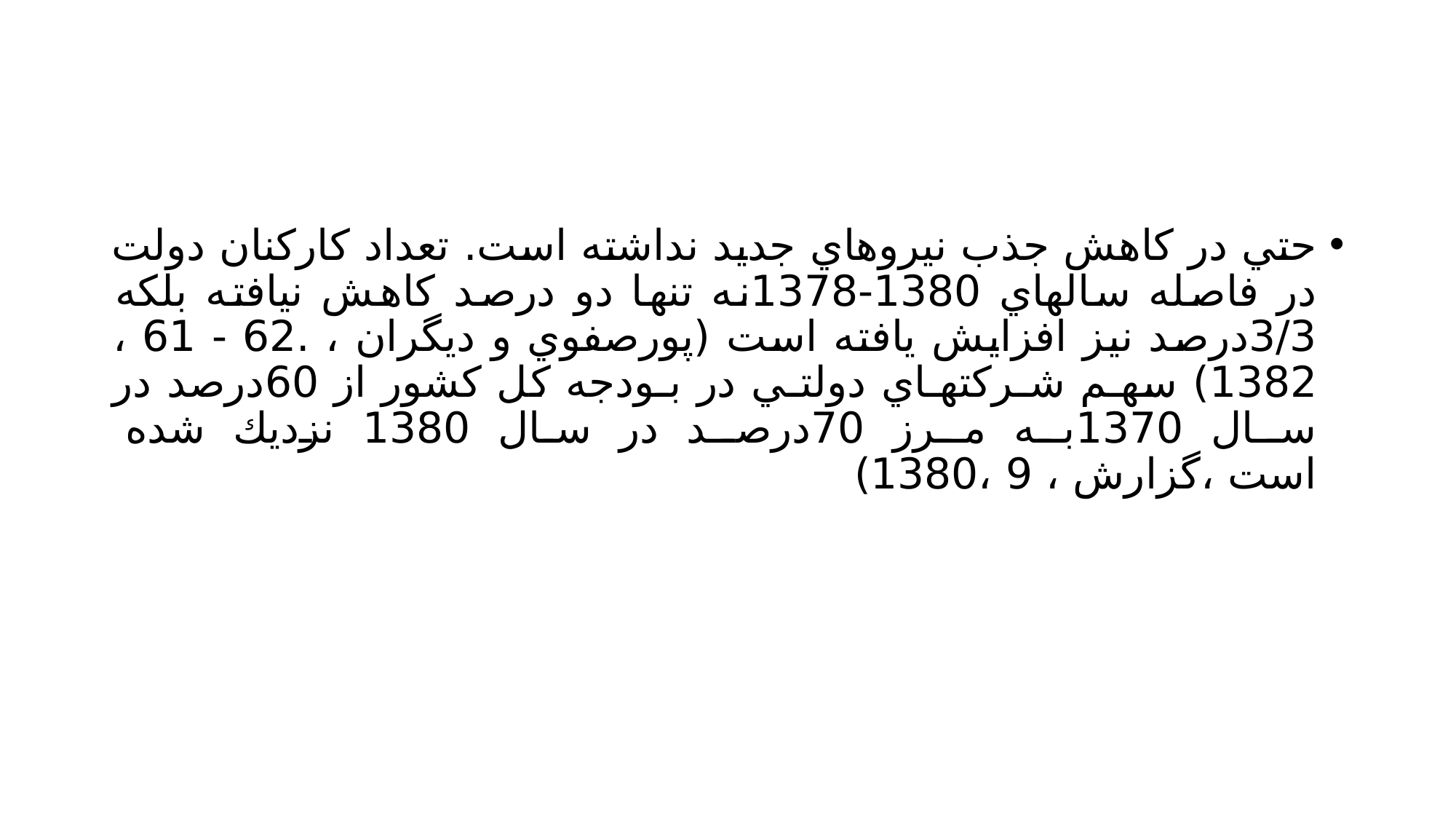

#
حتي در كاهش جذب نيروهاي جديد نداشته است. تعداد كاركنان دولت در فاصله سالهاي 1380-1378نه تنها دو درصد كاهش نيافته بلكه 3/3درصد نيز افزايش يافته است (پورصفوي و ديگران ، .62 - 61 ، 1382) سهـم شـركتهـاي دولتـي در بـودجه كل كشور از 60درصد در سـال 1370بـه مـرز 70درصـد در سال 1380 نزديك شده است ،گزارش ، 9 ،1380)